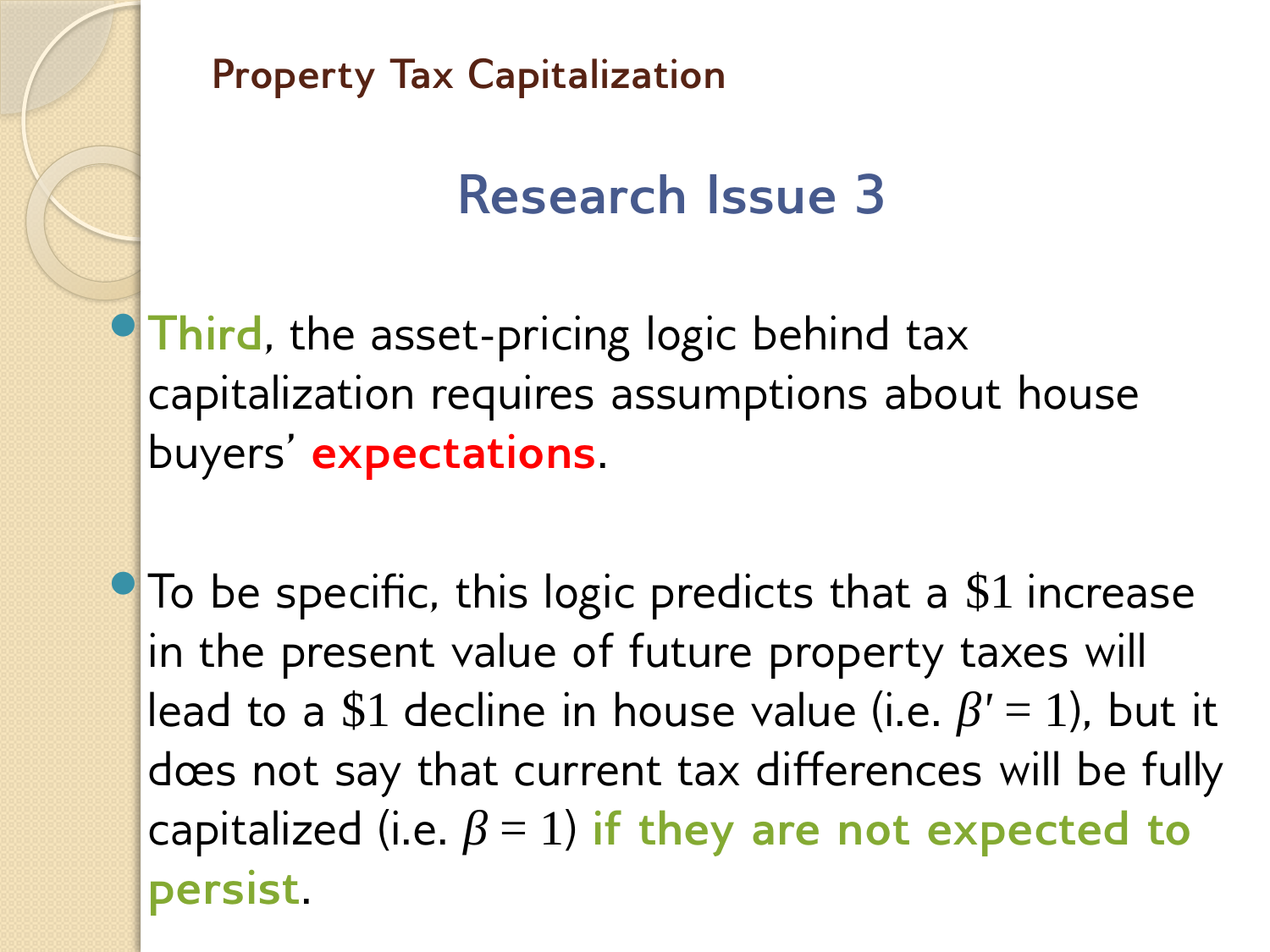

# Property Tax Capitalization
Research Issue 3

Third, the asset-pricing logic behind tax capitalization requires assumptions about house buyers’ expectations.

To be specific, this logic predicts that a $1 increase in the present value of future property taxes will lead to a $1 decline in house value (i.e. β' = 1), but it does not say that current tax differences will be fully capitalized (i.e. β = 1) if they are not expected to persist.